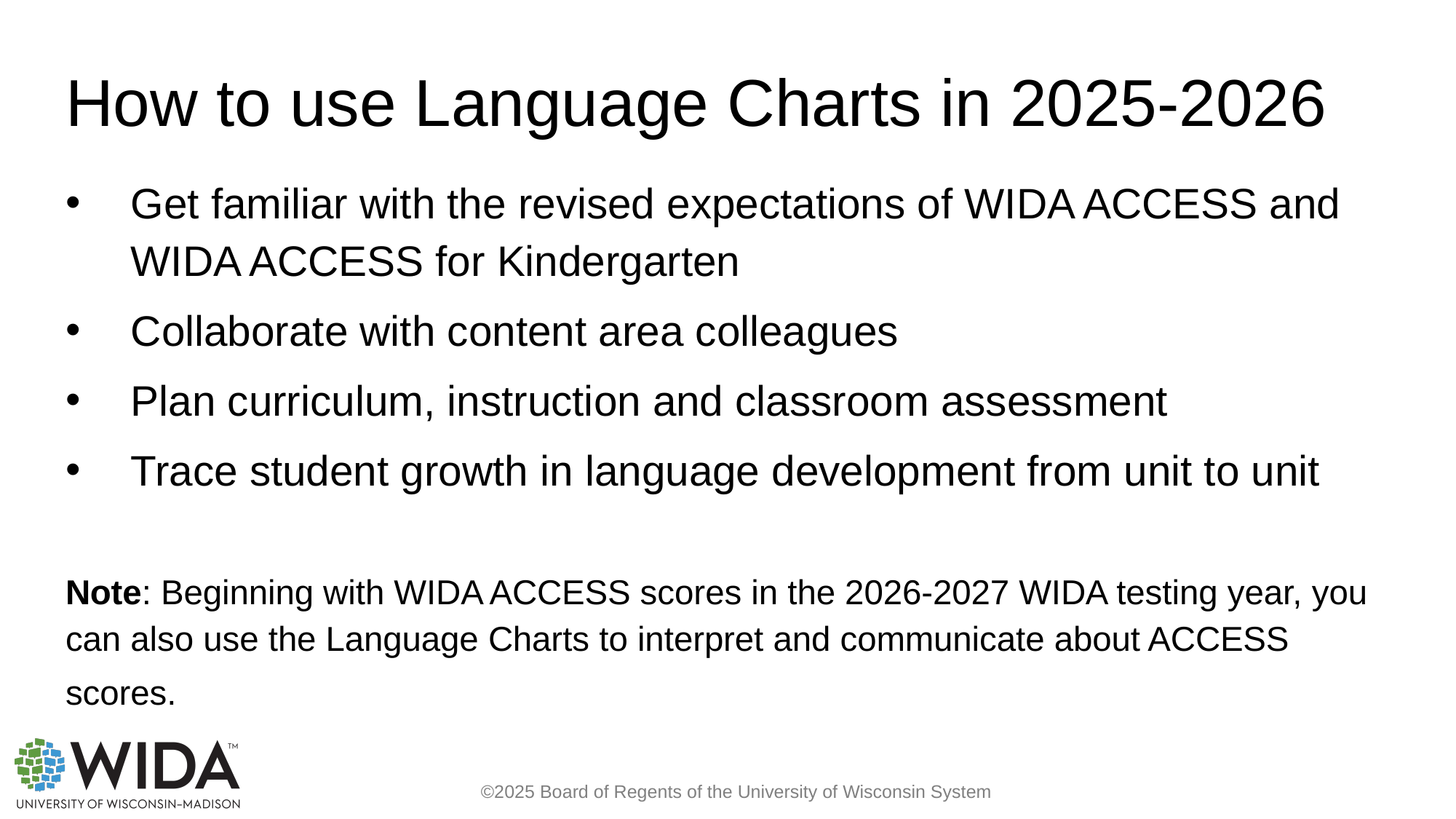

# How to use Language Charts in 2025-2026
Get familiar with the revised expectations of WIDA ACCESS and WIDA ACCESS for Kindergarten
Collaborate with content area colleagues
Plan curriculum, instruction and classroom assessment
Trace student growth in language development from unit to unit
Note: Beginning with WIDA ACCESS scores in the 2026-2027 WIDA testing year, you can also use the Language Charts to interpret and communicate about ACCESS scores.
©2025 Board of Regents of the University of Wisconsin System